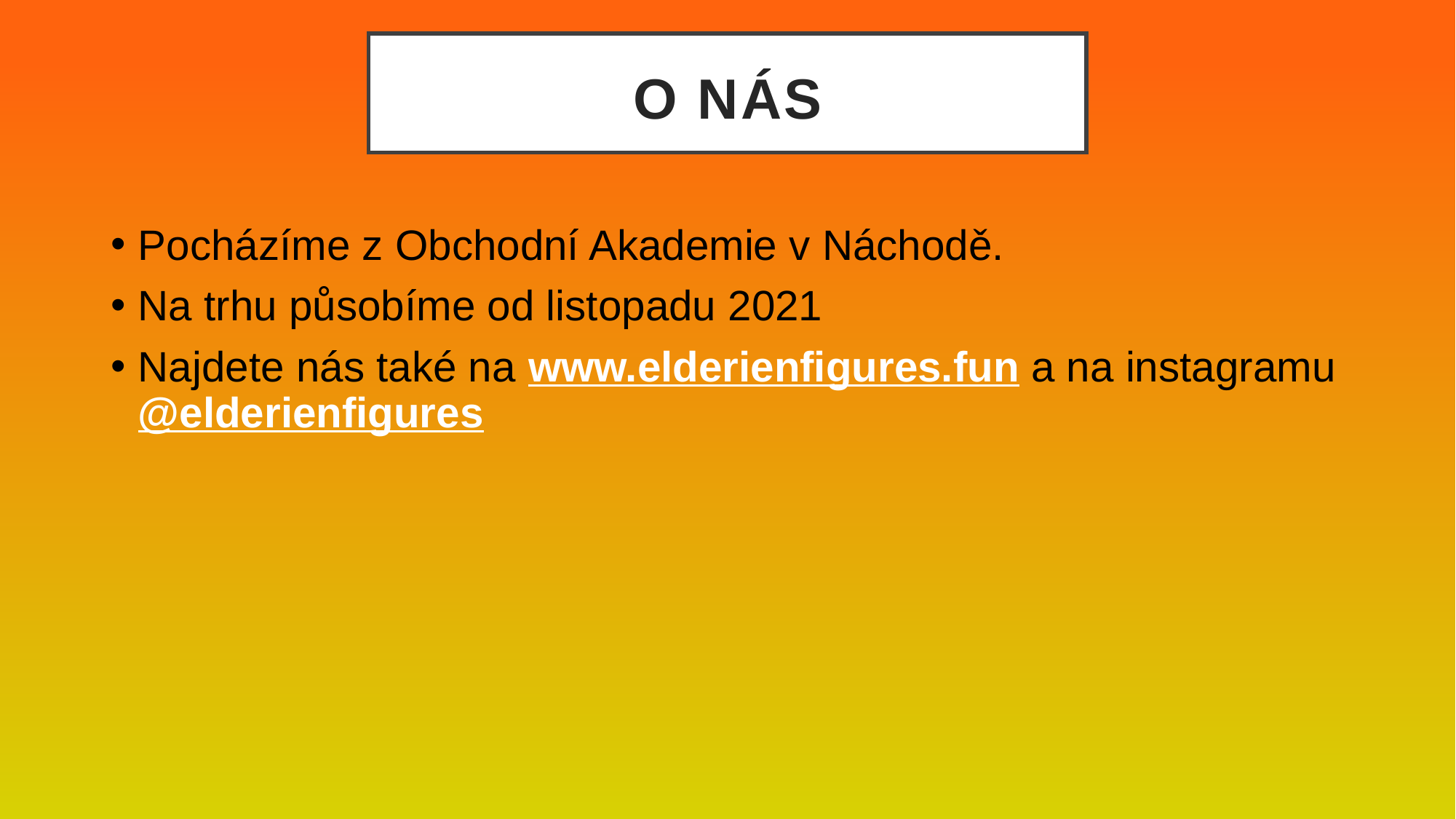

O nás
Pocházíme z Obchodní Akademie v Náchodě.
Na trhu působíme od listopadu 2021
Najdete nás také na www.elderienfigures.fun a na instagramu @elderienfigures